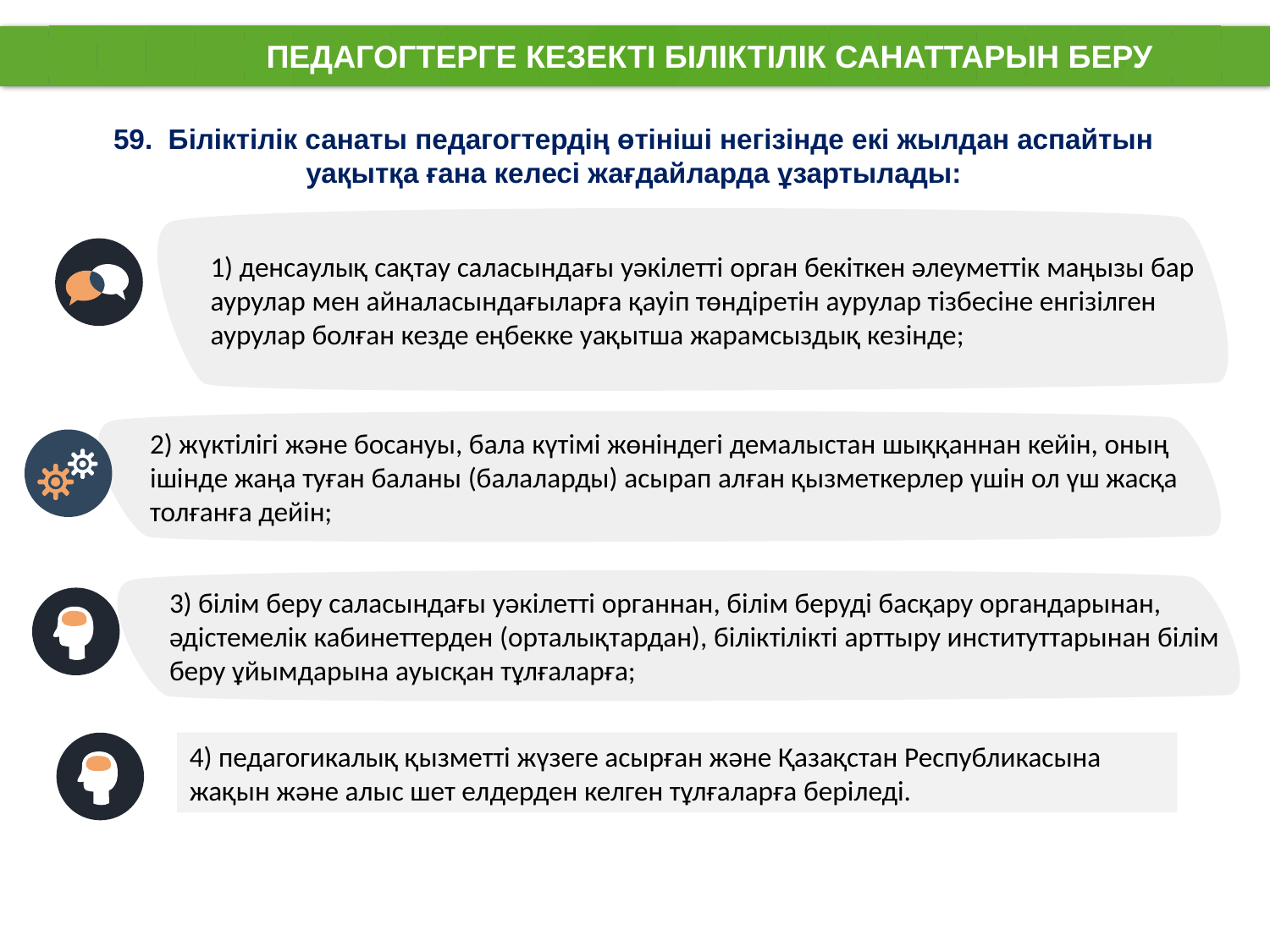

ПЕДАГОГТЕРГЕ КЕЗЕКТІ БІЛІКТІЛІК САНАТТАРЫН БЕРУ
59.  Біліктілік санаты педагогтердің өтініші негізінде екі жылдан аспайтын уақытқа ғана келесі жағдайларда ұзартылады:
1) денсаулық сақтау саласындағы уәкілетті орган бекіткен әлеуметтік маңызы бар аурулар мен айналасындағыларға қауіп төндіретін аурулар тізбесіне енгізілген аурулар болған кезде еңбекке уақытша жарамсыздық кезінде;

2) жүктілігі және босануы, бала күтімі жөніндегі демалыстан шыққаннан кейін, оның ішінде жаңа туған баланы (балаларды) асырап алған қызметкерлер үшін ол үш жасқа толғанға дейін;

3) білім беру саласындағы уәкілетті органнан, білім беруді басқару органдарынан, әдістемелік кабинеттерден (орталықтардан), біліктілікті арттыру институттарынан білім беру ұйымдарына ауысқан тұлғаларға;

4) педагогикалық қызметті жүзеге асырған және Қазақстан Республикасына жақын және алыс шет елдерден келген тұлғаларға беріледі.